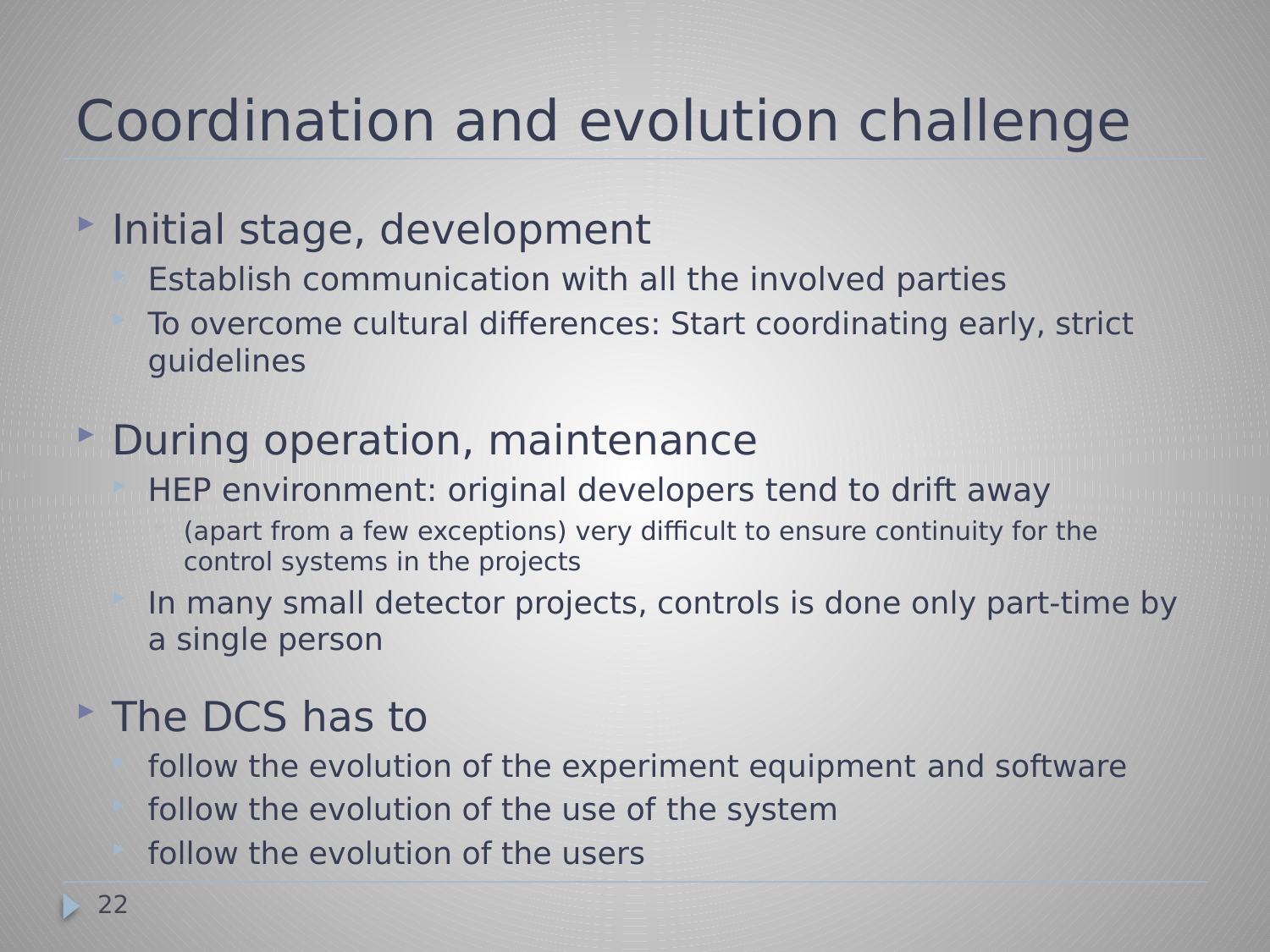

# Coordination and evolution challenge

Initial stage, development
Establish communication with all the involved parties
To overcome cultural differences: Start coordinating early, strict guidelines

During operation, maintenance
HEP environment: original developers tend to drift away
(apart from a few exceptions) very difficult to ensure continuity for the control systems in the projects
In many small detector projects, controls is done only part-time by a single person

The DCS has to
follow the evolution of the experiment equipment and software
follow the evolution of the use of the system
follow the evolution of the users

22